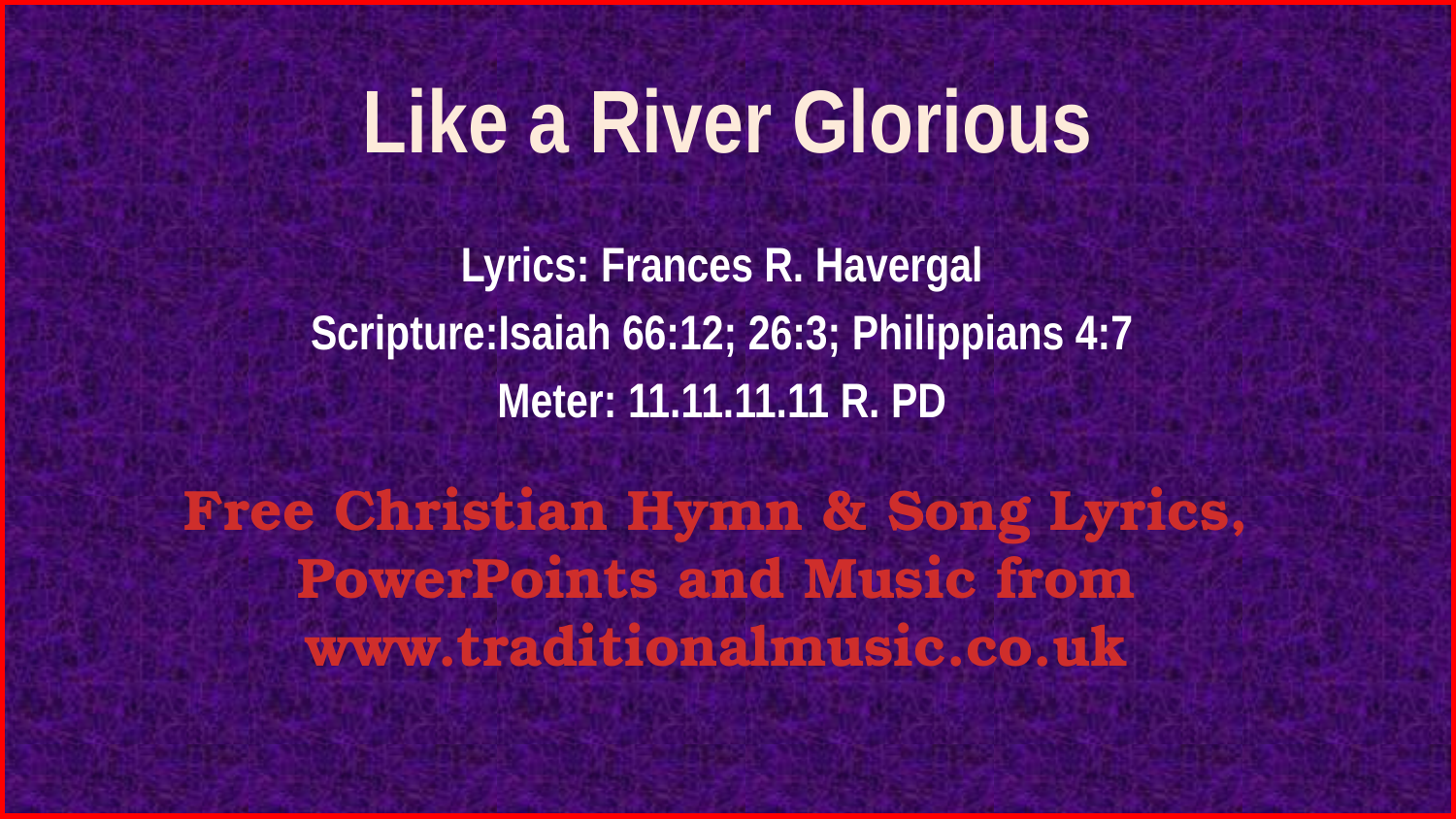

# Like a River Glorious
Lyrics: Frances R. Havergal
Scripture:Isaiah 66:12; 26:3; Philippians 4:7
Meter: 11.11.11.11 R. PD